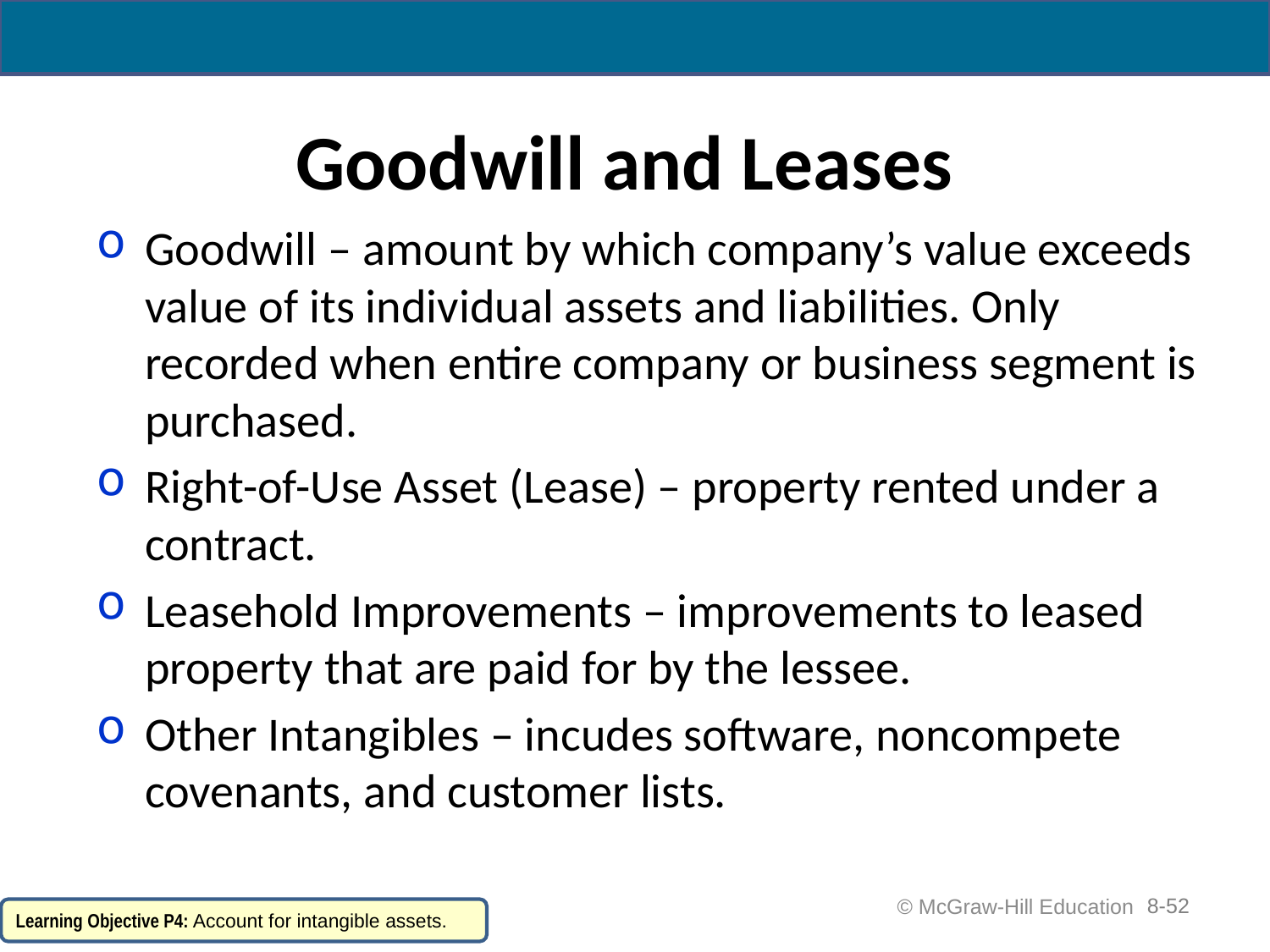

# Goodwill and Leases
Goodwill – amount by which company’s value exceeds value of its individual assets and liabilities. Only recorded when entire company or business segment is purchased.
Right-of-Use Asset (Lease) – property rented under a contract.
Leasehold Improvements – improvements to leased property that are paid for by the lessee.
Other Intangibles – incudes software, noncompete covenants, and customer lists.

8-52
 © McGraw-Hill Education
Learning Objective P4: Account for intangible assets.